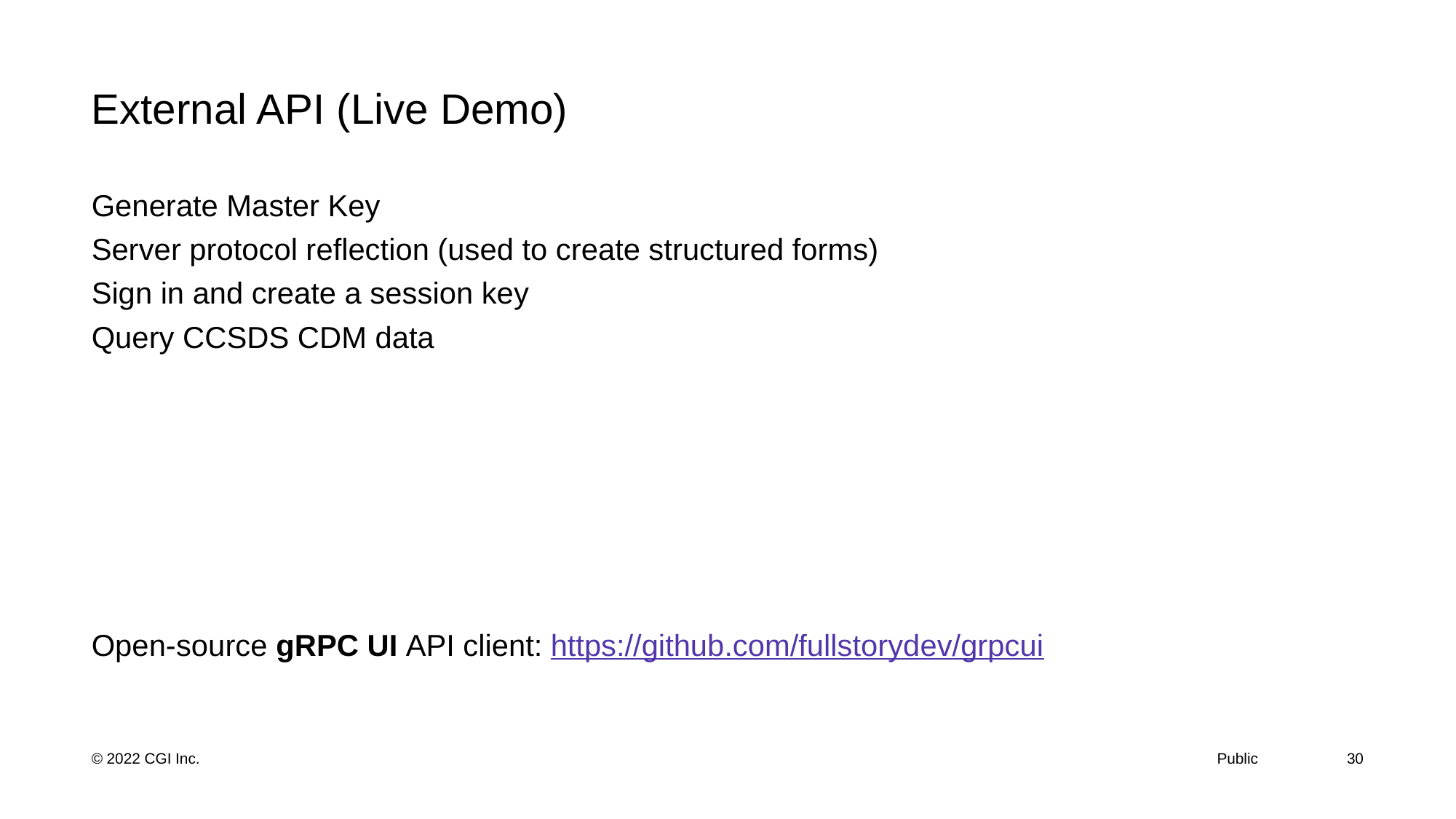

# External API (Live Demo)
Generate Master Key
Server protocol reflection (used to create structured forms)
Sign in and create a session key
Query CCSDS CDM data

Open-source gRPC UI API client: https://github.com/fullstorydev/grpcui
30